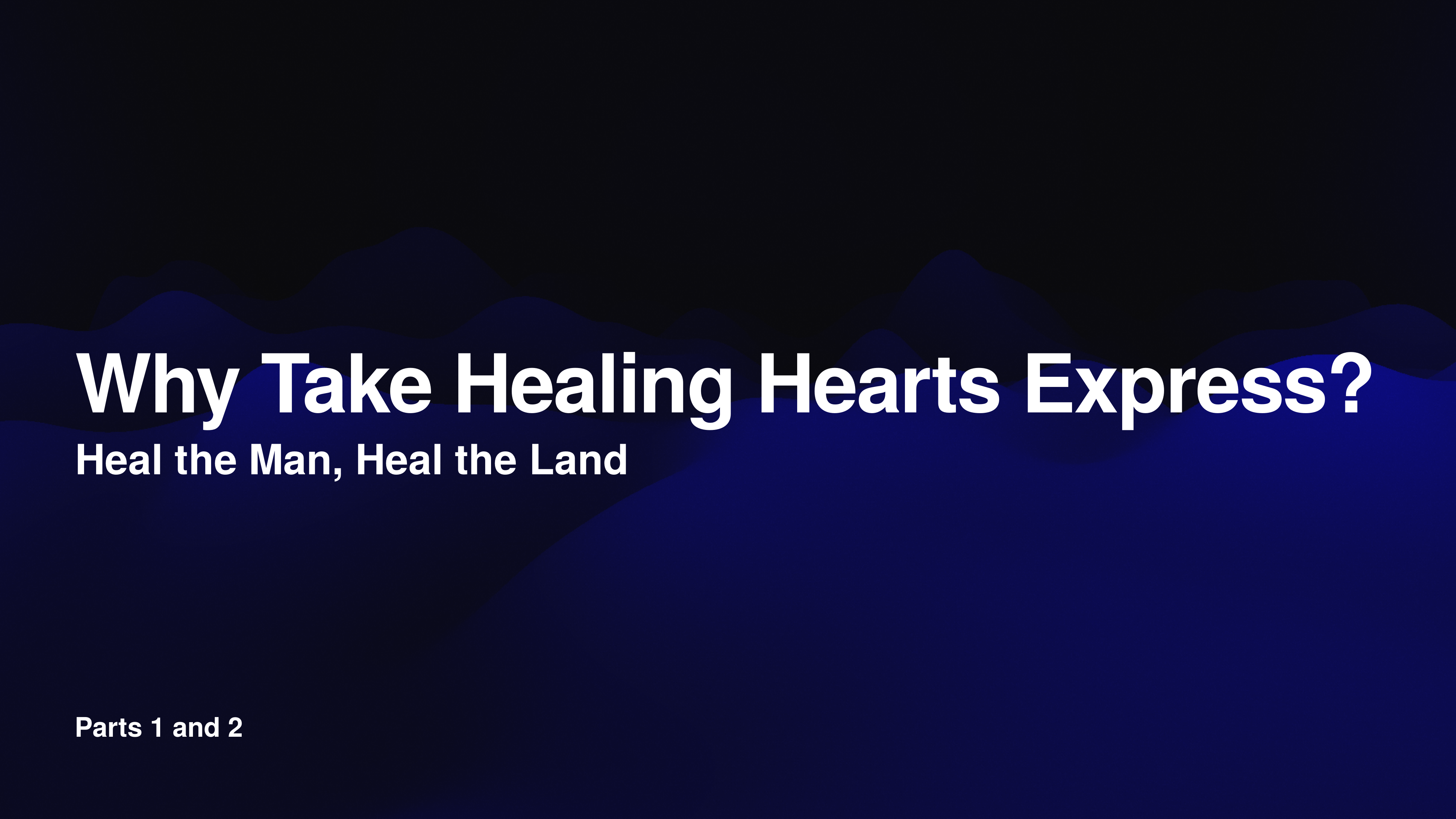

# Why Take Healing Hearts Express?
Heal the Man, Heal the Land
Parts 1 and 2